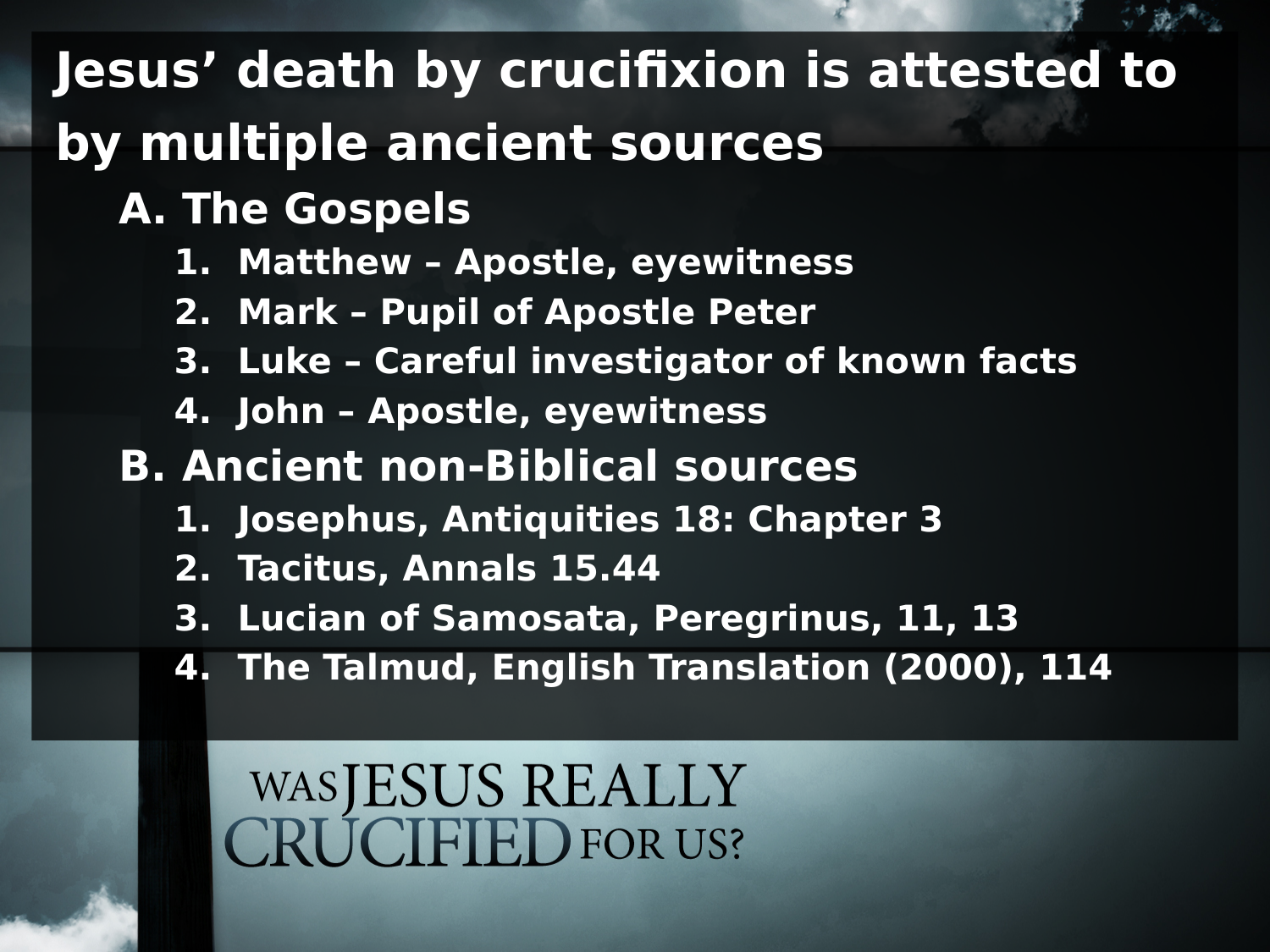

Jesus’ death by crucifixion is attested to by multiple ancient sources
The Gospels
Matthew – Apostle, eyewitness
Mark – Pupil of Apostle Peter
Luke – Careful investigator of known facts
John – Apostle, eyewitness
Ancient non-Biblical sources
Josephus, Antiquities 18: Chapter 3
Tacitus, Annals 15.44
Lucian of Samosata, Peregrinus, 11, 13
The Talmud, English Translation (2000), 114